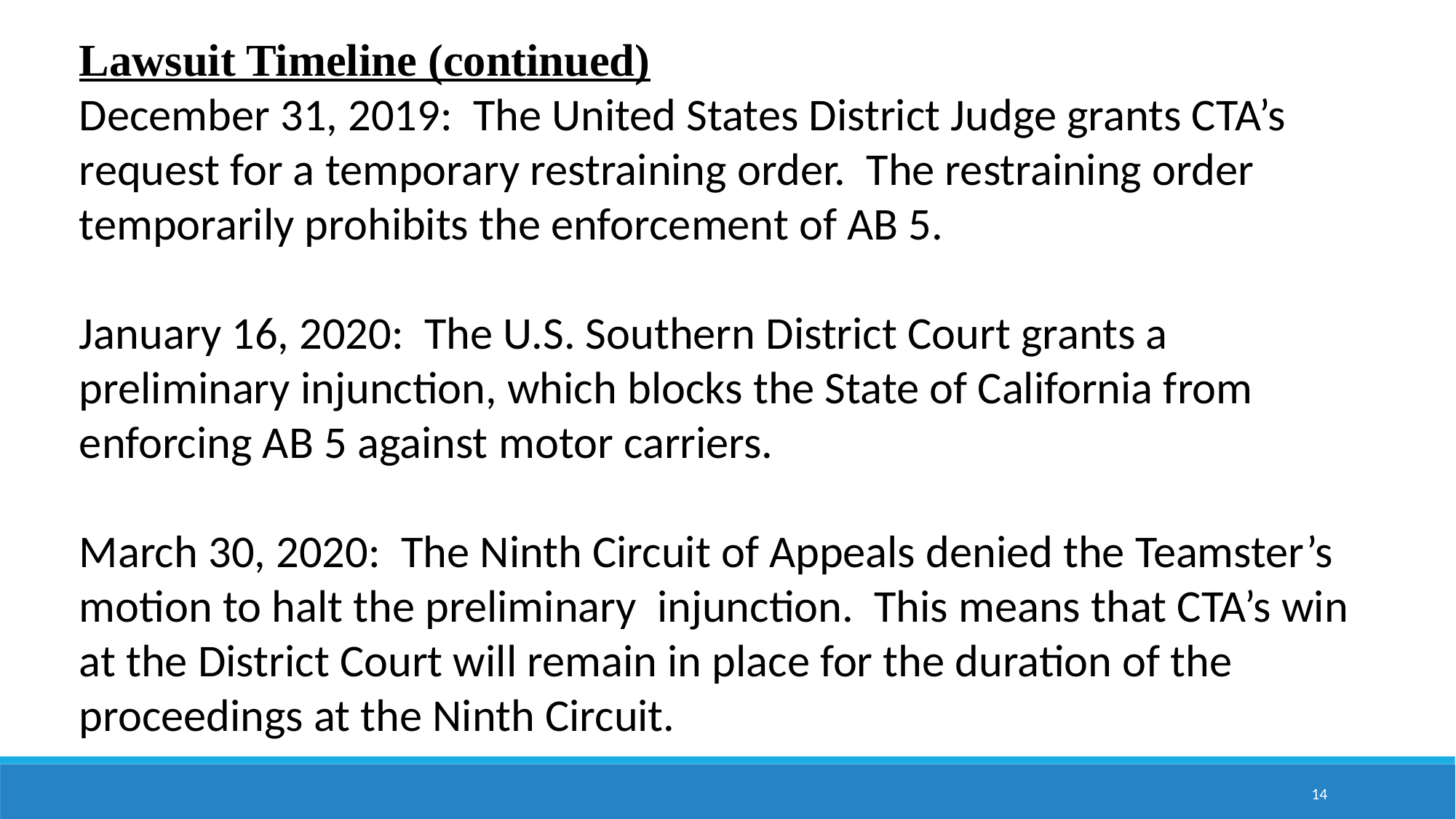

Lawsuit Timeline (continued)
December 31, 2019:  The United States District Judge grants CTA’s request for a temporary restraining order.  The restraining order temporarily prohibits the enforcement of AB 5.

January 16, 2020:  The U.S. Southern District Court grants a preliminary injunction, which blocks the State of California from enforcing AB 5 against motor carriers.

March 30, 2020:  The Ninth Circuit of Appeals denied the Teamster’s motion to halt the preliminary  injunction.  This means that CTA’s win at the District Court will remain in place for the duration of the proceedings at the Ninth Circuit.
14